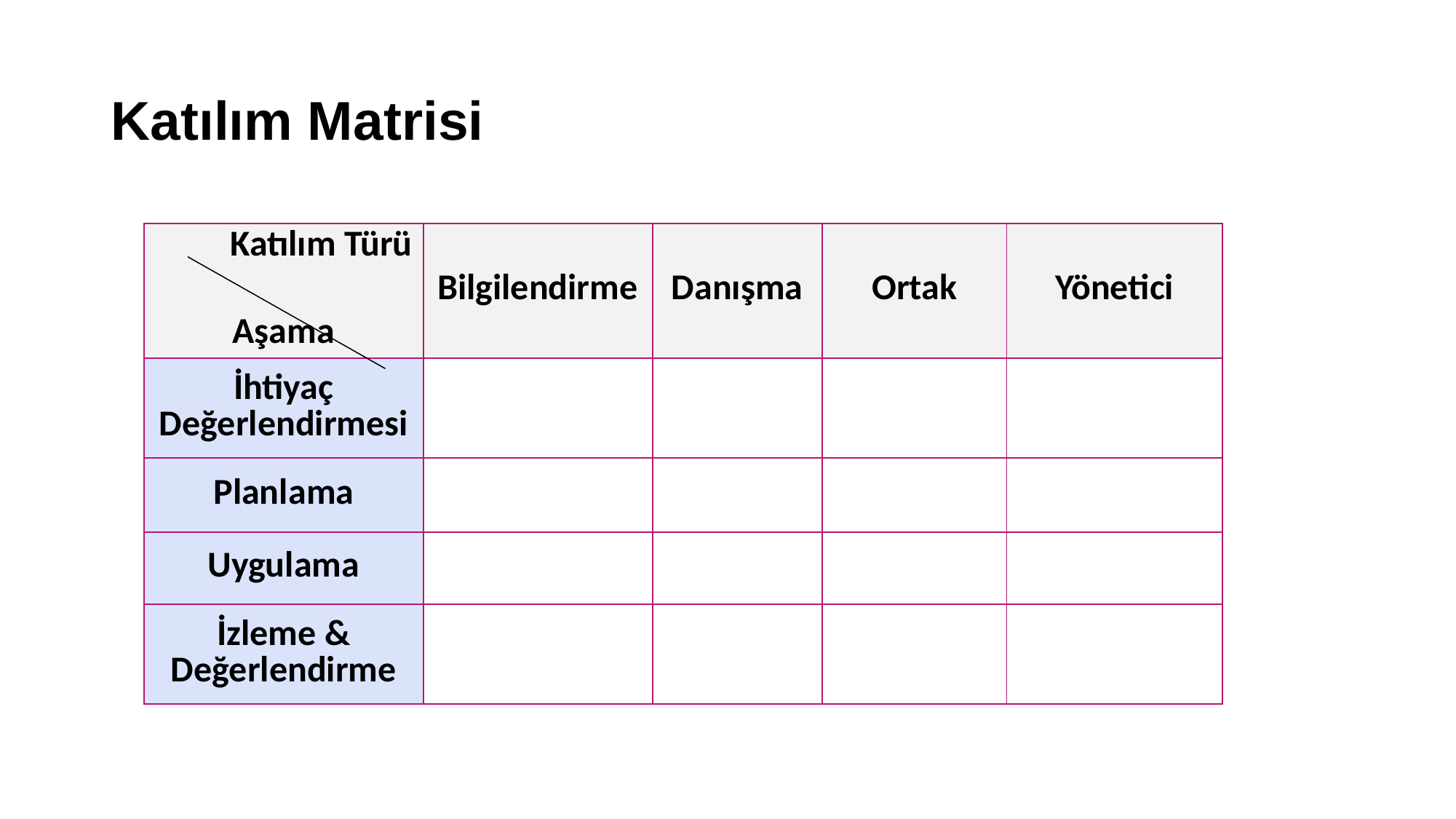

# Katılım Matrisi
| Katılım Türü Aşama | Bilgilendirme | Danışma | Ortak | Yönetici |
| --- | --- | --- | --- | --- |
| İhtiyaç Değerlendirmesi |  |  |  |  |
| Planlama |  |  |  |  |
| Uygulama |  |  |  |  |
| İzleme & Değerlendirme |  |  |  |  |